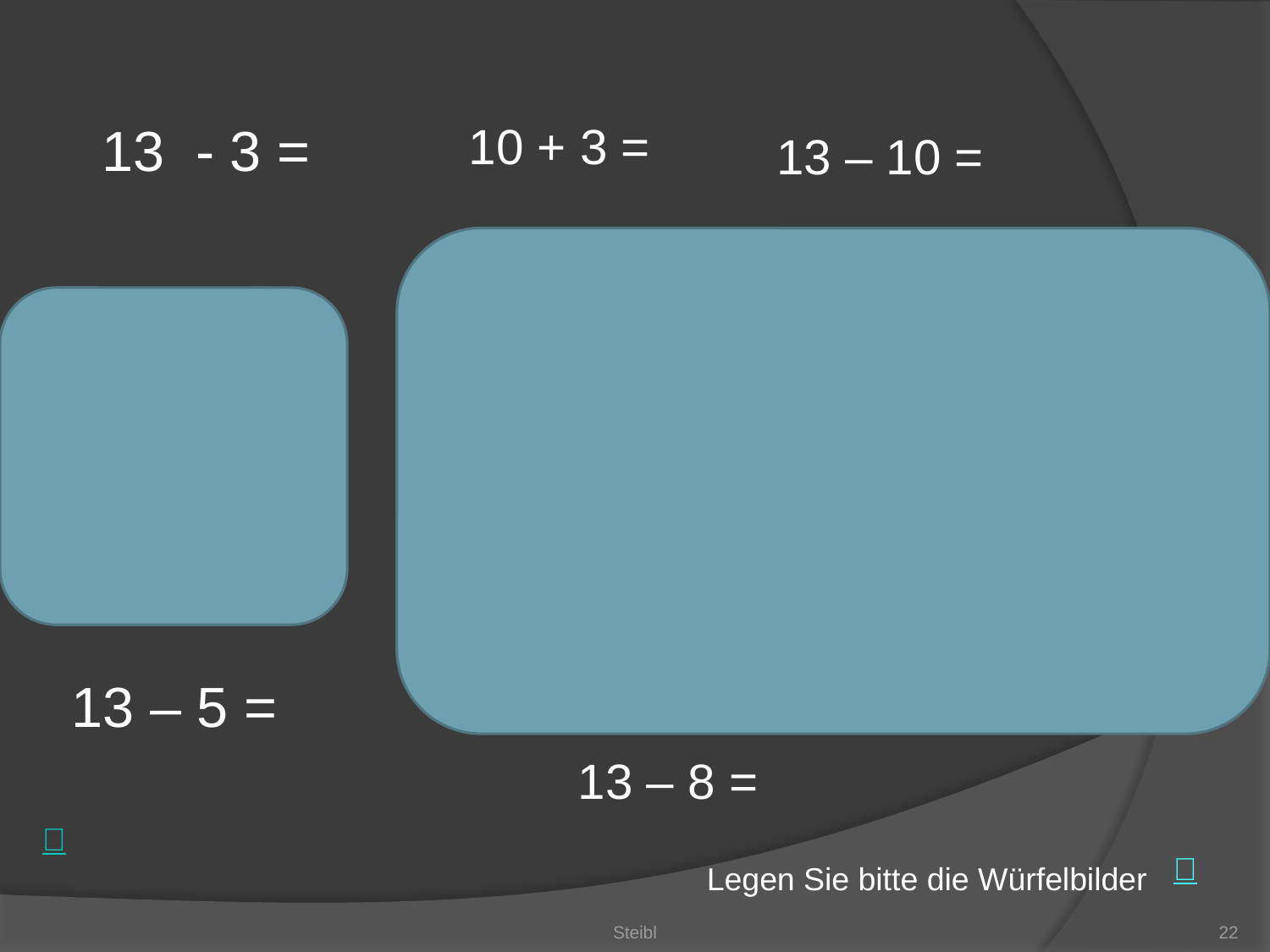

13  - 3 =
10 + 3 =
13 – 10 =

13 – 5 =
13 – 8 =
Legen Sie bitte die Würfelbilder
Steibl
22